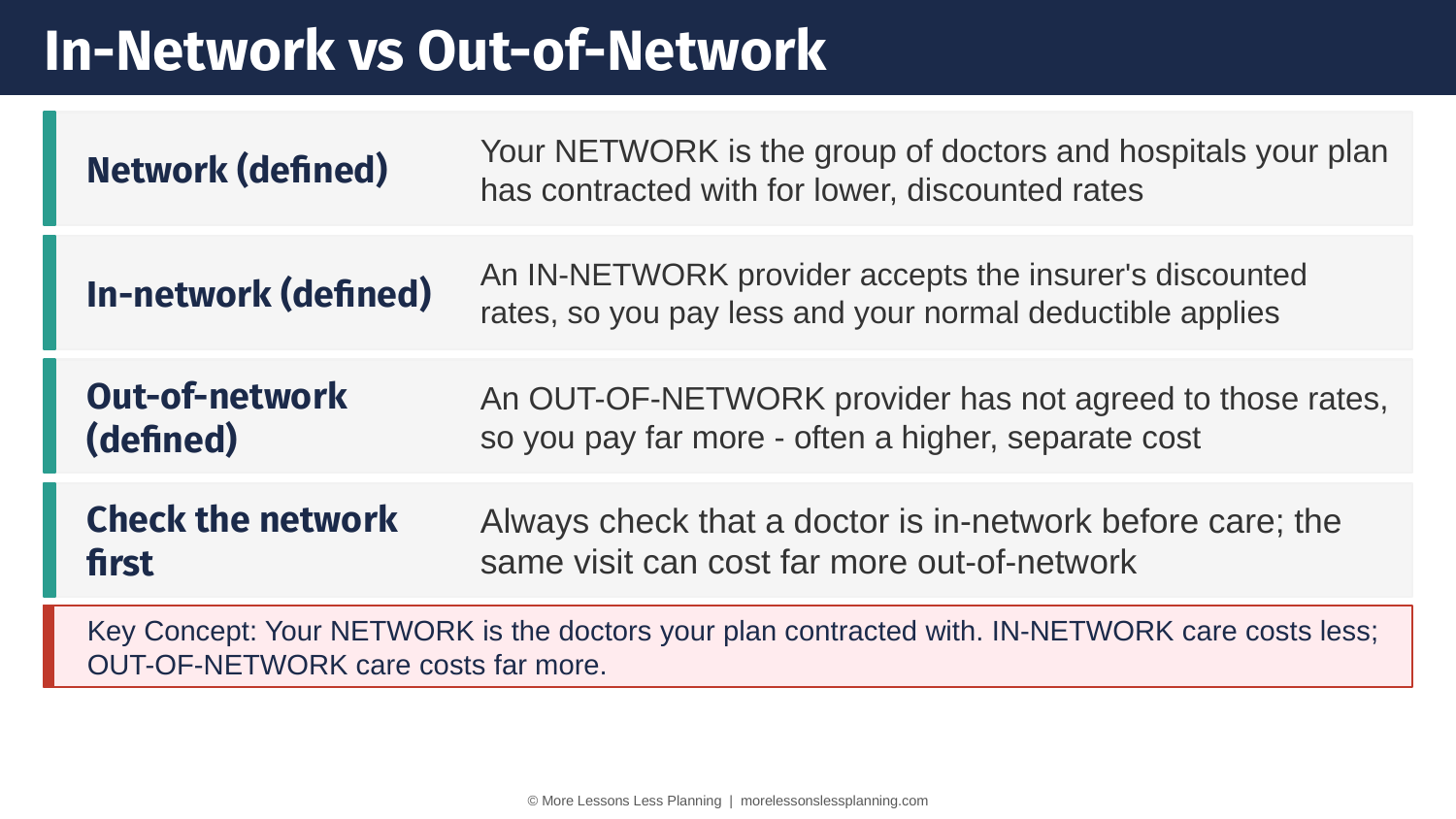

In-Network vs Out-of-Network

Network (defined)
Your NETWORK is the group of doctors and hospitals your plan has contracted with for lower, discounted rates

In-network (defined)
An IN-NETWORK provider accepts the insurer's discounted rates, so you pay less and your normal deductible applies

Out-of-network (defined)
An OUT-OF-NETWORK provider has not agreed to those rates, so you pay far more - often a higher, separate cost

Check the network first
Always check that a doctor is in-network before care; the same visit can cost far more out-of-network

Key Concept: Your NETWORK is the doctors your plan contracted with. IN-NETWORK care costs less; OUT-OF-NETWORK care costs far more.
© More Lessons Less Planning  |  morelessonslessplanning.com